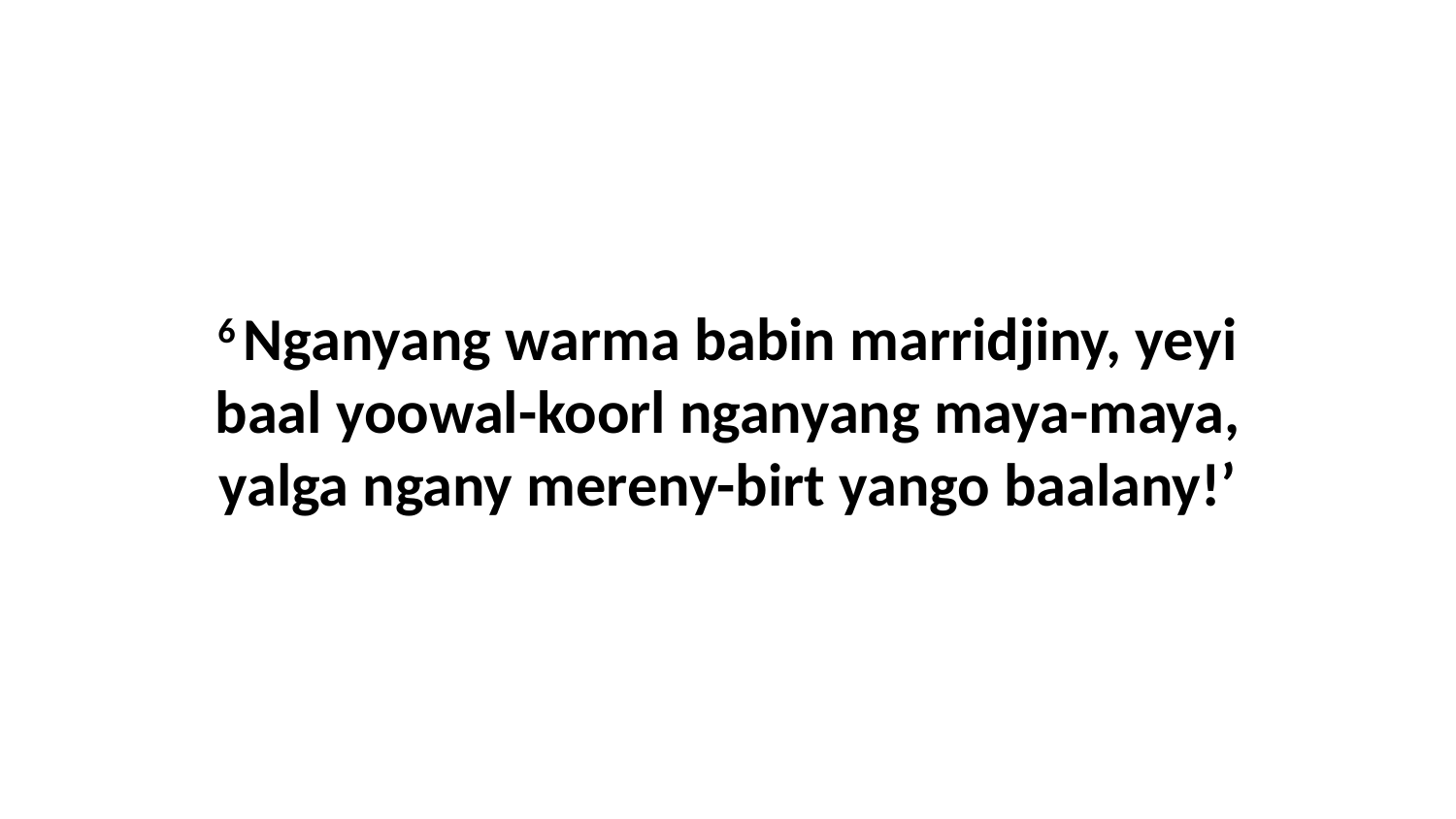

6 Nganyang warma babin marridjiny, yeyi baal yoowal-koorl nganyang maya-maya, yalga ngany mereny-birt yango baalany!’